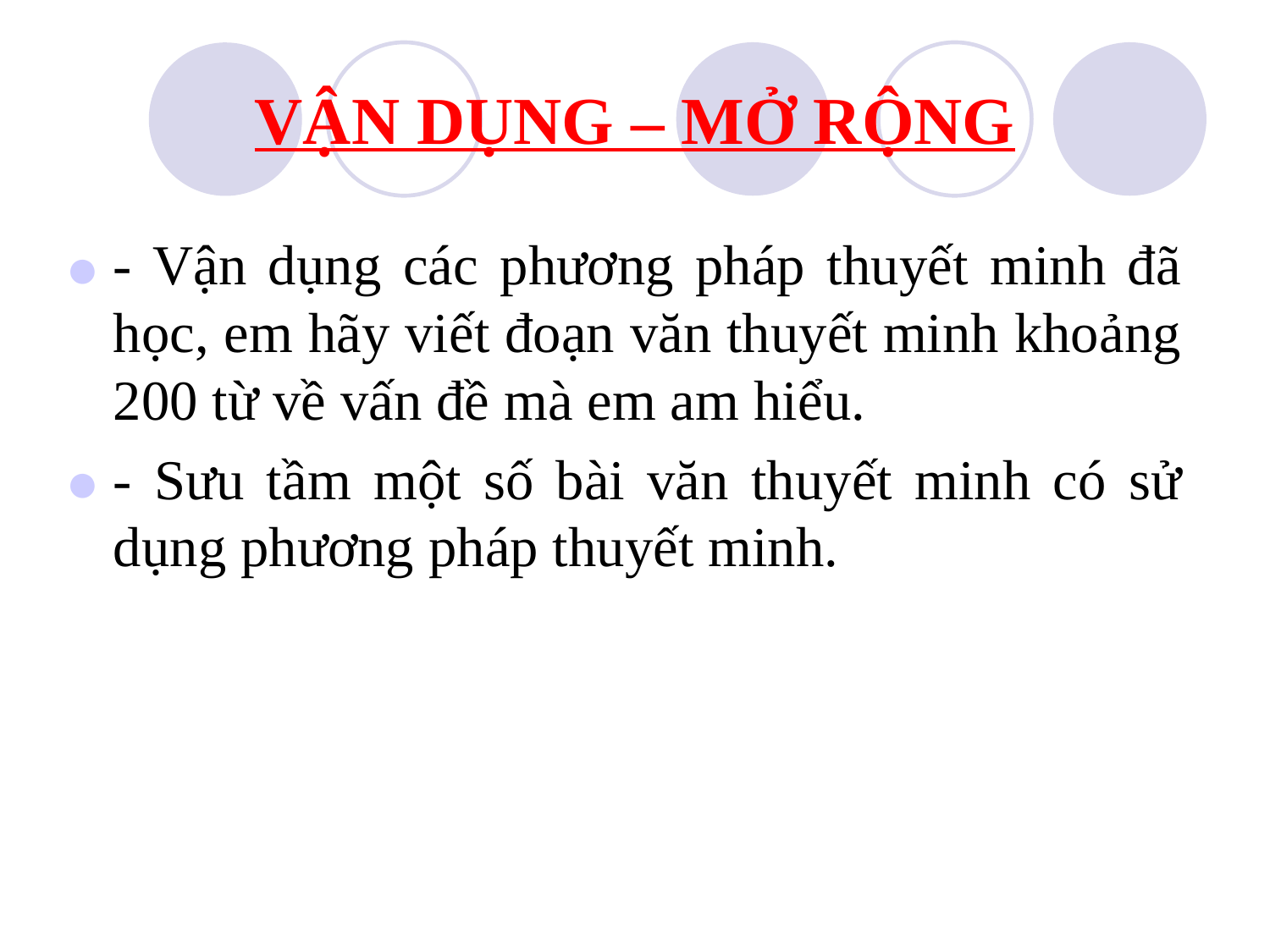

# VẬN DỤNG – MỞ RỘNG
- Vận dụng các phương pháp thuyết minh đã học, em hãy viết đoạn văn thuyết minh khoảng 200 từ về vấn đề mà em am hiểu.
- Sưu tầm một số bài văn thuyết minh có sử dụng phương pháp thuyết minh.